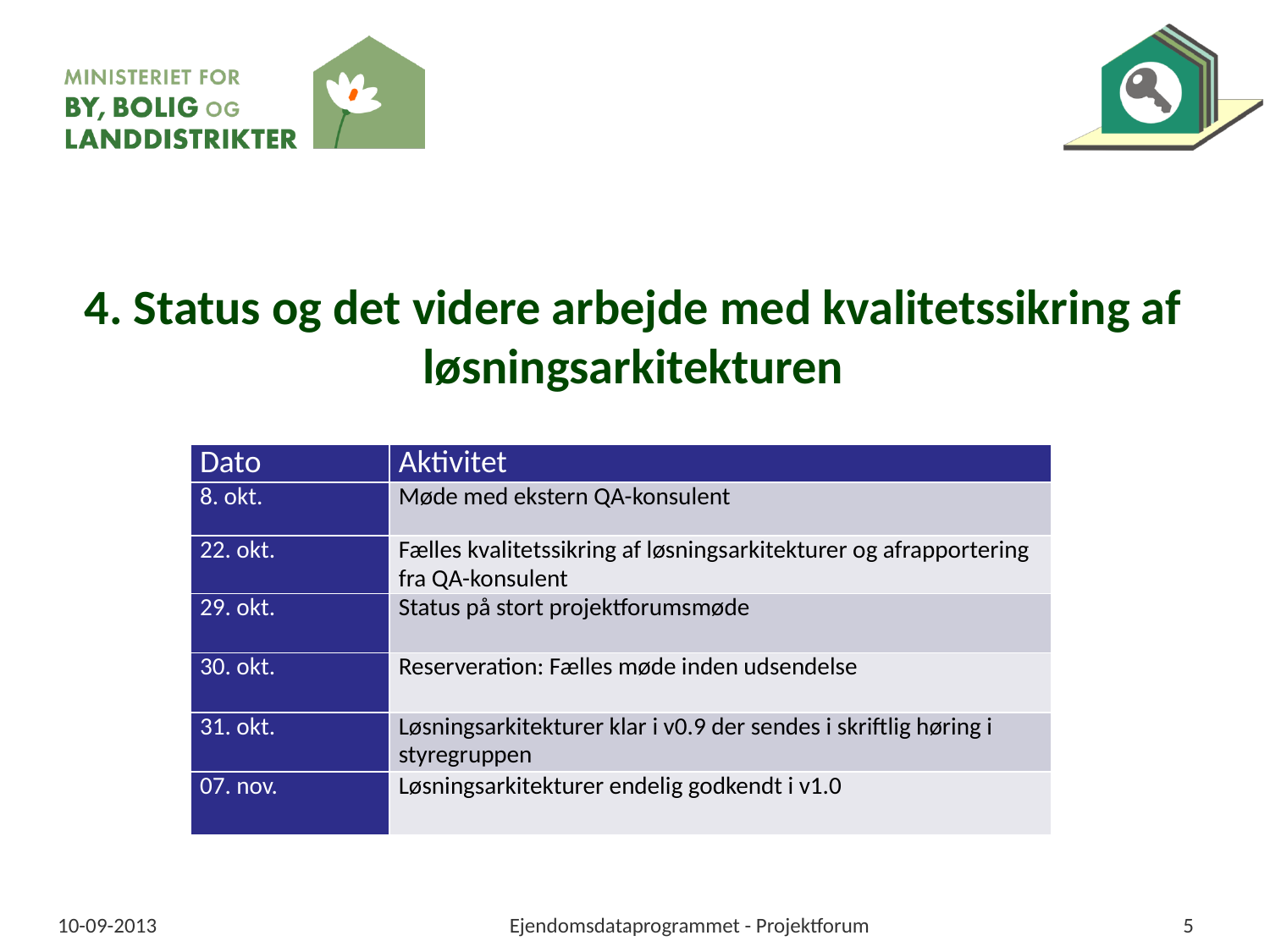

# 4. Status og det videre arbejde med kvalitetssikring af løsningsarkitekturen
| Dato | Aktivitet |
| --- | --- |
| 8. okt. | Møde med ekstern QA-konsulent |
| 22. okt. | Fælles kvalitetssikring af løsningsarkitekturer og afrapportering fra QA-konsulent |
| 29. okt. | Status på stort projektforumsmøde |
| 30. okt. | Reserveration: Fælles møde inden udsendelse |
| 31. okt. | Løsningsarkitekturer klar i v0.9 der sendes i skriftlig høring i styregruppen |
| 07. nov. | Løsningsarkitekturer endelig godkendt i v1.0 |
10-09-2013
Ejendomsdataprogrammet - Projektforum
5